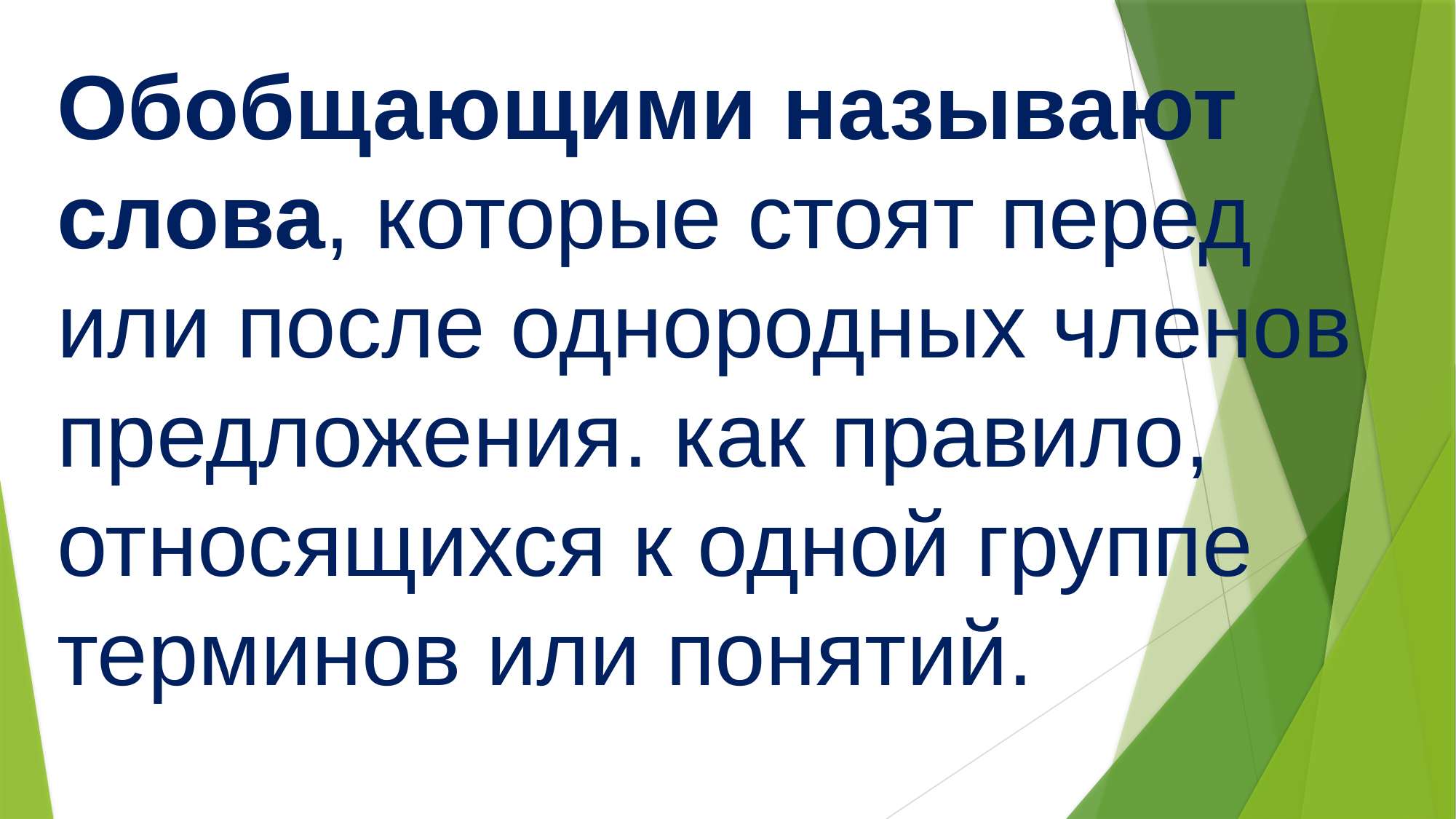

Обобщающими называют слова, которые стоят перед или после однородных членов предложения. как правило, относящихся к одной группе терминов или понятий.